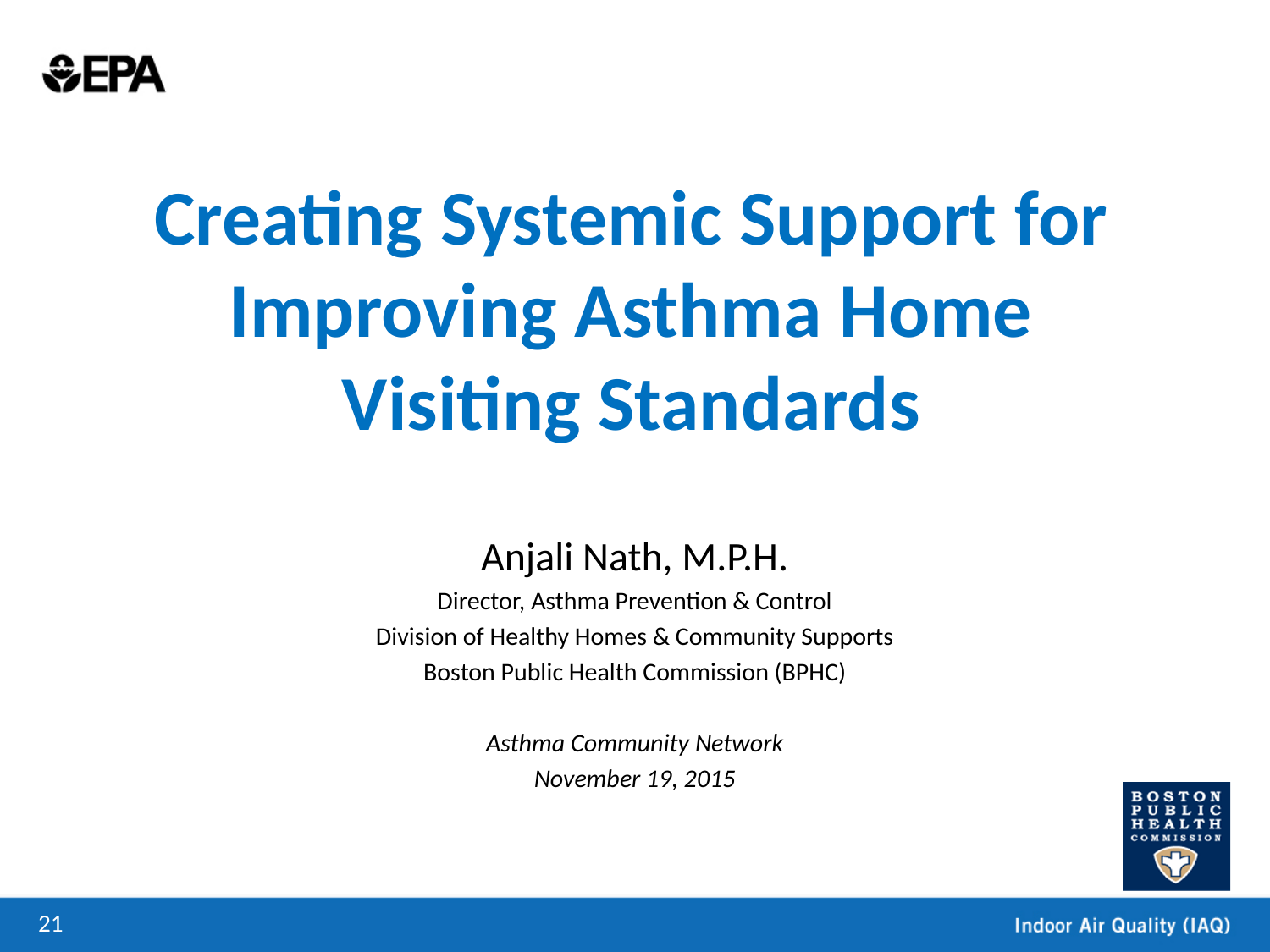

Creating Systemic Support for Improving Asthma Home Visiting Standards
Anjali Nath, M.P.H.
Director, Asthma Prevention & Control
Division of Healthy Homes & Community Supports
Boston Public Health Commission (BPHC)

Asthma Community Network
November 19, 2015